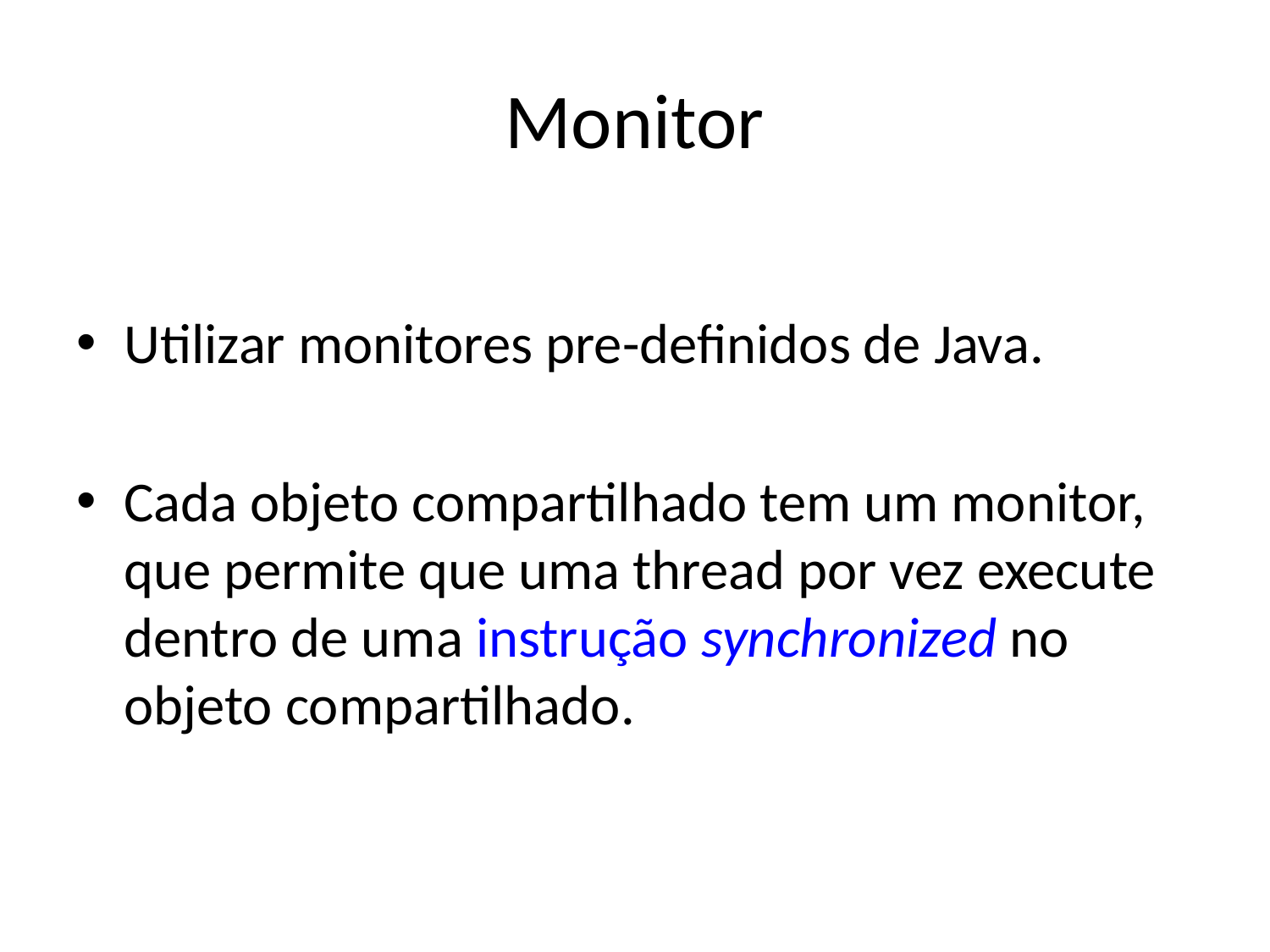

# Monitor

Utilizar monitores pre-definidos de Java.

Cada objeto compartilhado tem um monitor, que permite que uma thread por vez execute dentro de uma instrução synchronized no objeto compartilhado.